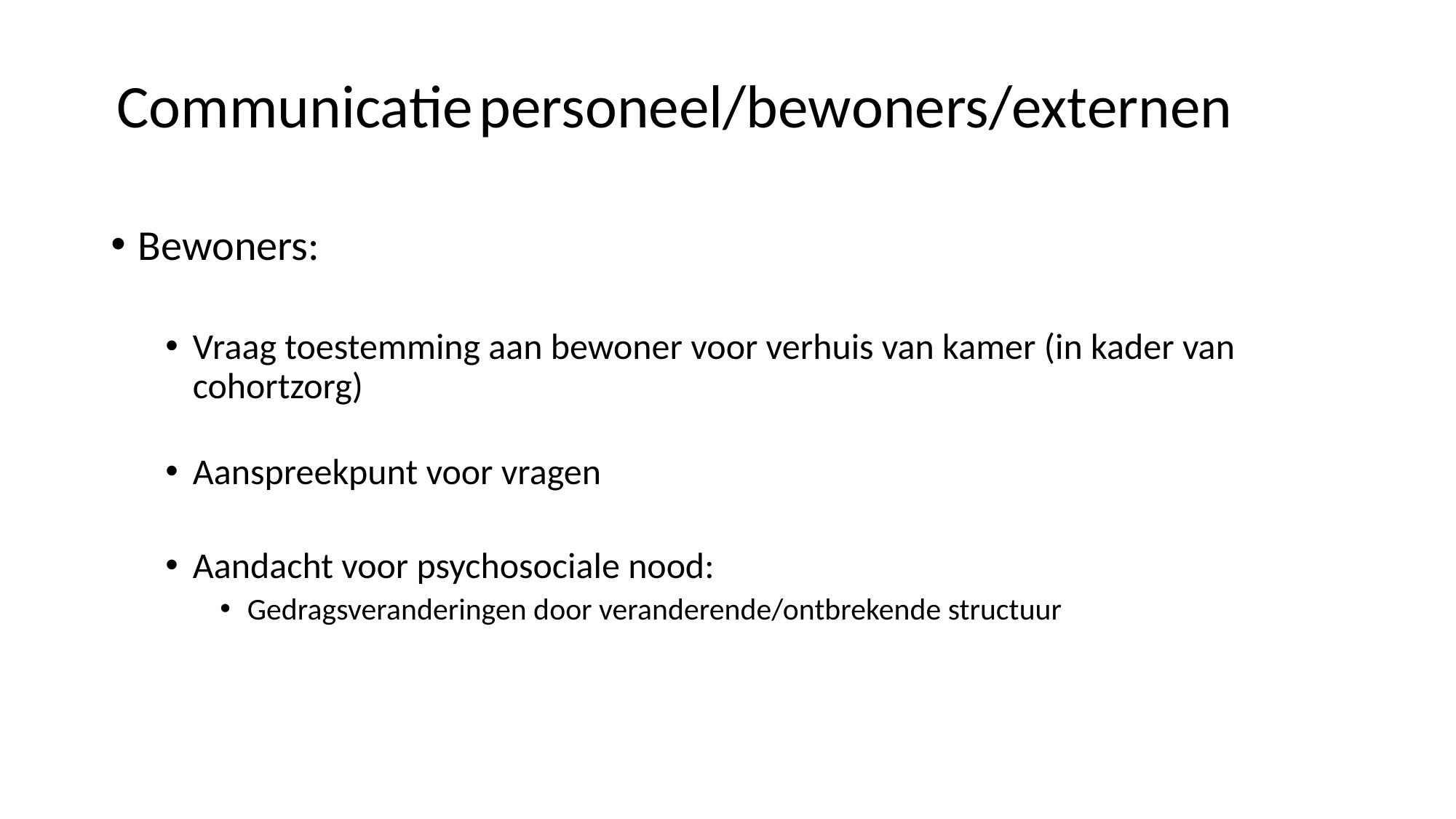

# Communicatie personeel/bewoners/externen
Bewoners:
Vraag toestemming aan bewoner voor verhuis van kamer (in kader van cohortzorg)
Aanspreekpunt voor vragen

Aandacht voor psychosociale nood:
Gedragsveranderingen door veranderende/ontbrekende structuur